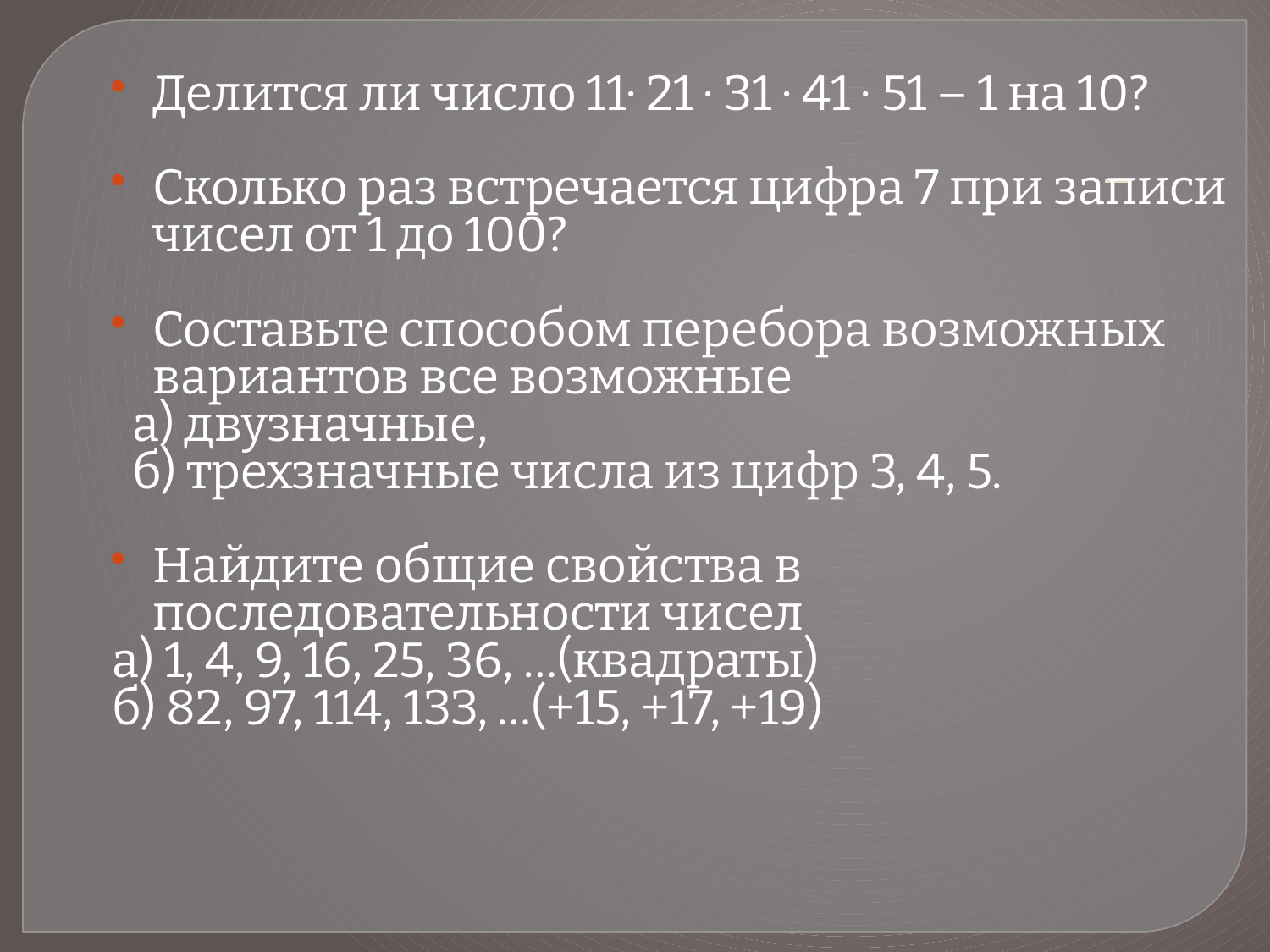

Делится ли число 11· 21 · 31 · 41 · 51 – 1 на 10?

Сколько раз встречается цифра 7 при записи чисел от 1 до 100?

Составьте способом перебора возможных вариантов все возможные
  а) двузначные,
  б) трехзначные числа из цифр 3, 4, 5.

Найдите общие свойства в последовательности чисел
а) 1, 4, 9, 16, 25, 36, …(квадраты)
б) 82, 97, 114, 133, …(+15, +17, +19)